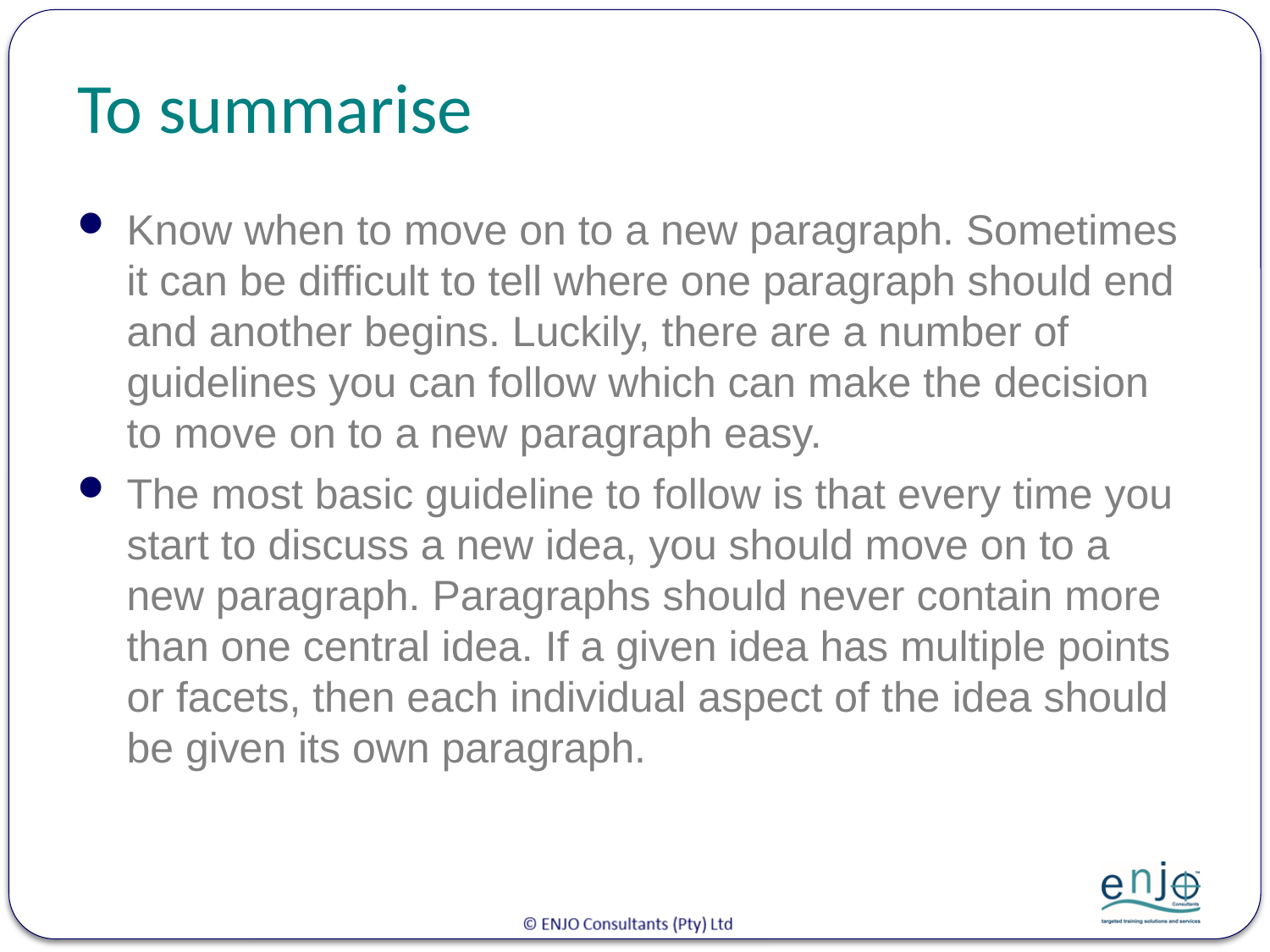

# To summarise
Know when to move on to a new paragraph. Sometimes it can be difficult to tell where one paragraph should end and another begins. Luckily, there are a number of guidelines you can follow which can make the decision to move on to a new paragraph easy.
The most basic guideline to follow is that every time you start to discuss a new idea, you should move on to a new paragraph. Paragraphs should never contain more than one central idea. If a given idea has multiple points or facets, then each individual aspect of the idea should be given its own paragraph.